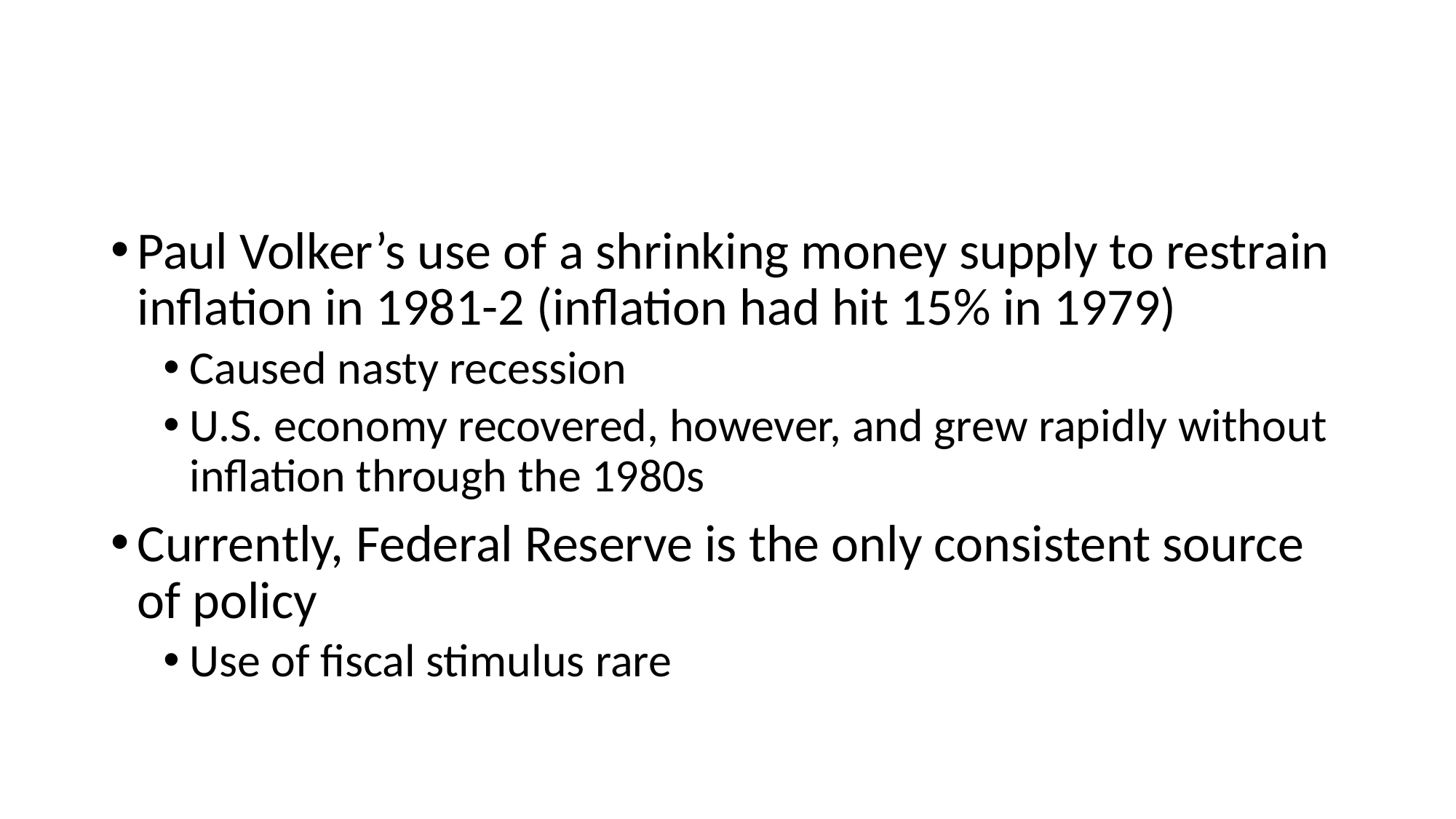

#
Paul Volker’s use of a shrinking money supply to restrain inflation in 1981-2 (inflation had hit 15% in 1979)
Caused nasty recession
U.S. economy recovered, however, and grew rapidly without inflation through the 1980s
Currently, Federal Reserve is the only consistent source of policy
Use of fiscal stimulus rare